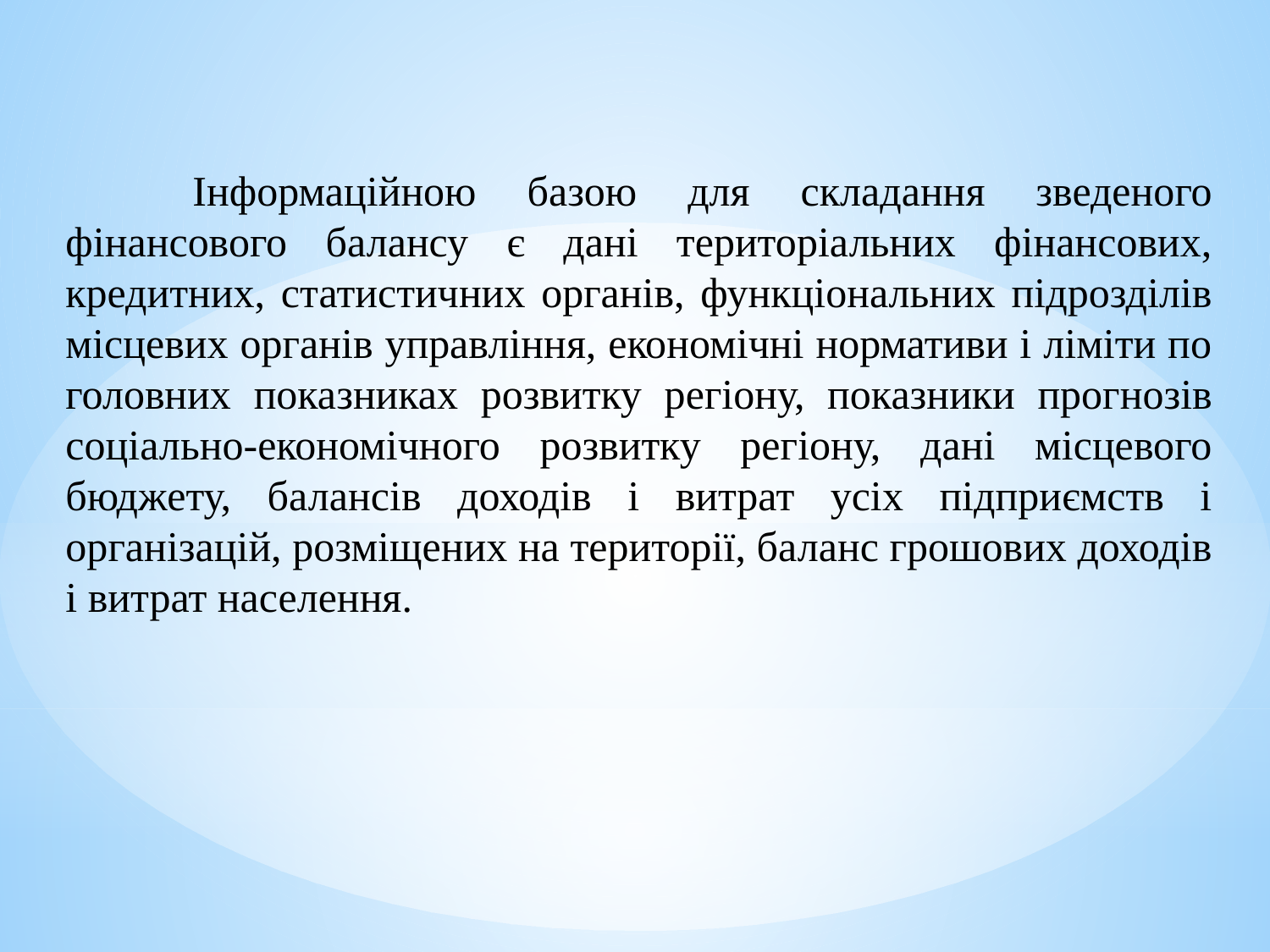

Інформаційною базою для складання зведеного фінансового балансу є дані територіальних фінансових, кредитних, статистичних органів, функціональних підрозділів місцевих органів управління, економічні нормативи і ліміти по головних показниках розвитку регіону, показники прогнозів соціально-економічного розвитку регіону, дані місцевого бюджету, балансів доходів і витрат усіх підприємств і організацій, розміщених на території, баланс грошових доходів і витрат населення.